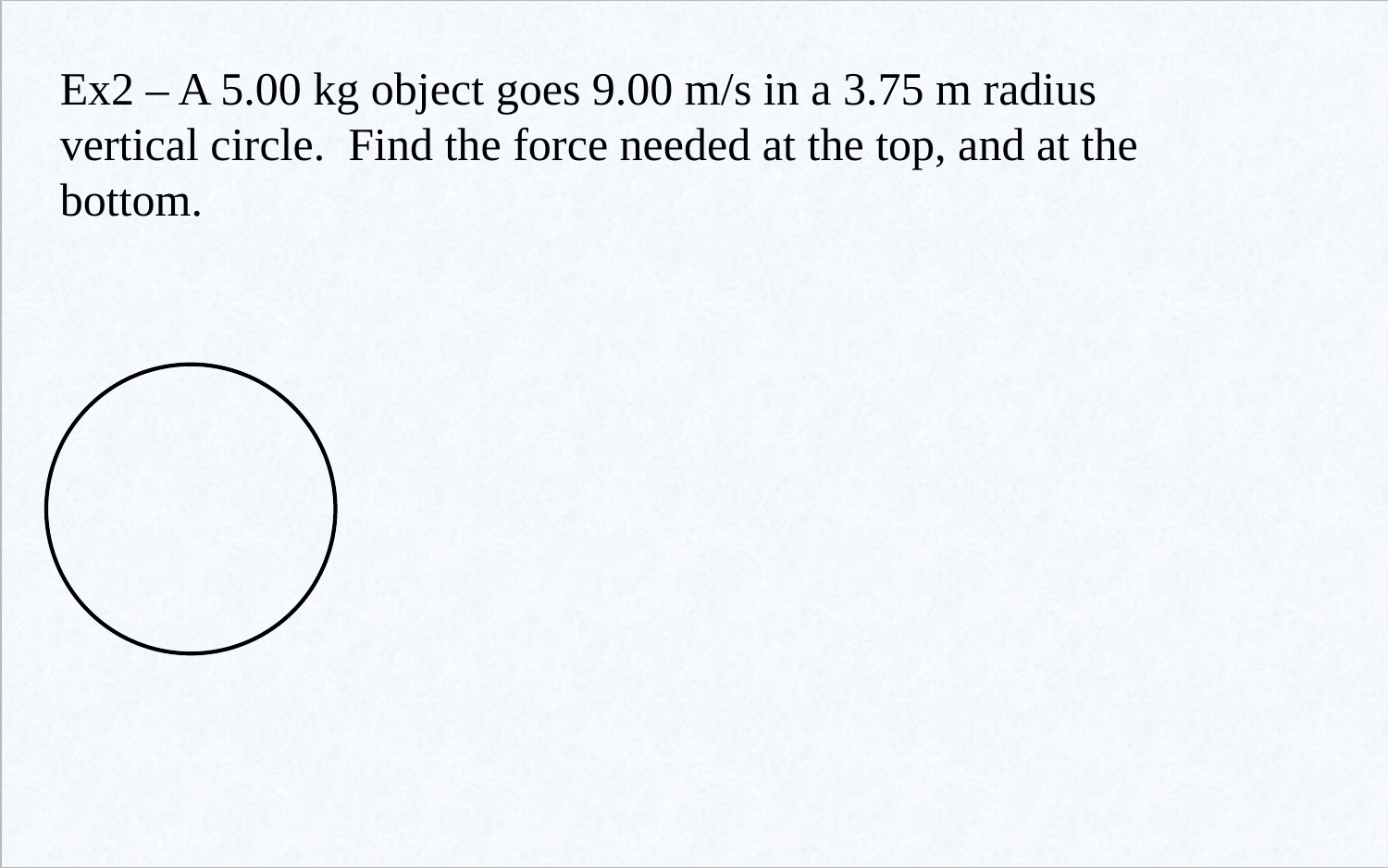

Ex2 – A 5.00 kg object goes 9.00 m/s in a 3.75 m radius vertical circle.  Find the force needed at the top, and at the bottom.